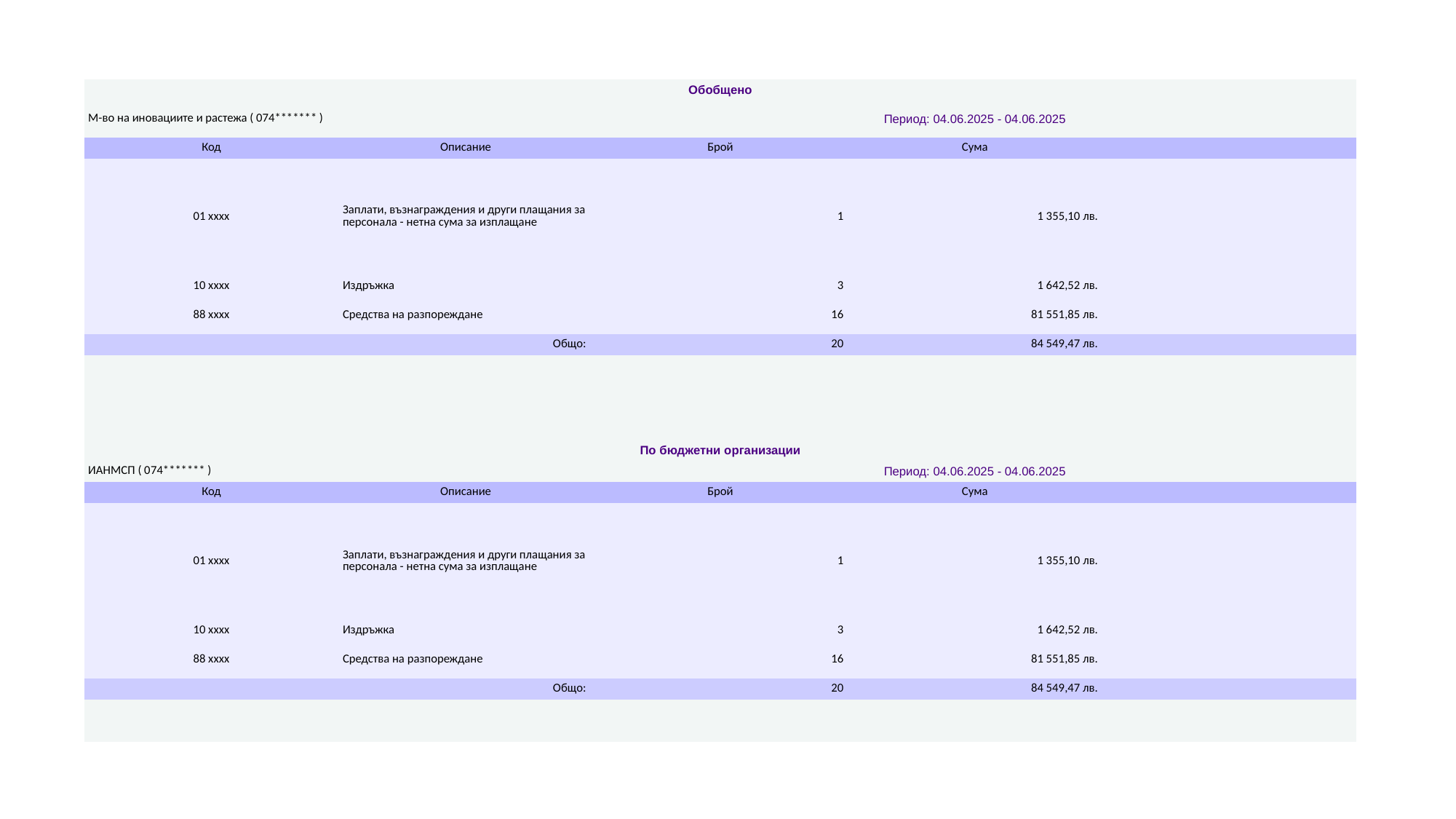

| Обобщено |  |  |  |  |
| --- | --- | --- | --- | --- |
| М-во на иновациите и растежа ( 074\*\*\*\*\*\*\* ) |  | Период: 04.06.2025 - 04.06.2025 |  |  |
| Код | Описание | Брой | Сума |  |
| 01 xxxx | Заплати, възнаграждения и други плащания за персонала - нетна сума за изплащане | 1 | 1 355,10 лв. |  |
| 10 xxxx | Издръжка | 3 | 1 642,52 лв. |  |
| 88 xxxx | Средства на разпореждане | 16 | 81 551,85 лв. |  |
| Общо: |  | 20 | 84 549,47 лв. |  |
|  |  |  |  |  |
|  |  |  |  |  |
|  |  |  |  |  |
|  |  |  |  |  |
| По бюджетни организации |  |  |  |  |
| ИАНМСП ( 074\*\*\*\*\*\*\* ) |  | Период: 04.06.2025 - 04.06.2025 |  |  |
| Код | Описание | Брой | Сума |  |
| 01 xxxx | Заплати, възнаграждения и други плащания за персонала - нетна сума за изплащане | 1 | 1 355,10 лв. |  |
| 10 xxxx | Издръжка | 3 | 1 642,52 лв. |  |
| 88 xxxx | Средства на разпореждане | 16 | 81 551,85 лв. |  |
| Общо: |  | 20 | 84 549,47 лв. |  |
|  |  |  |  |  |
|  |  |  |  |  |
#